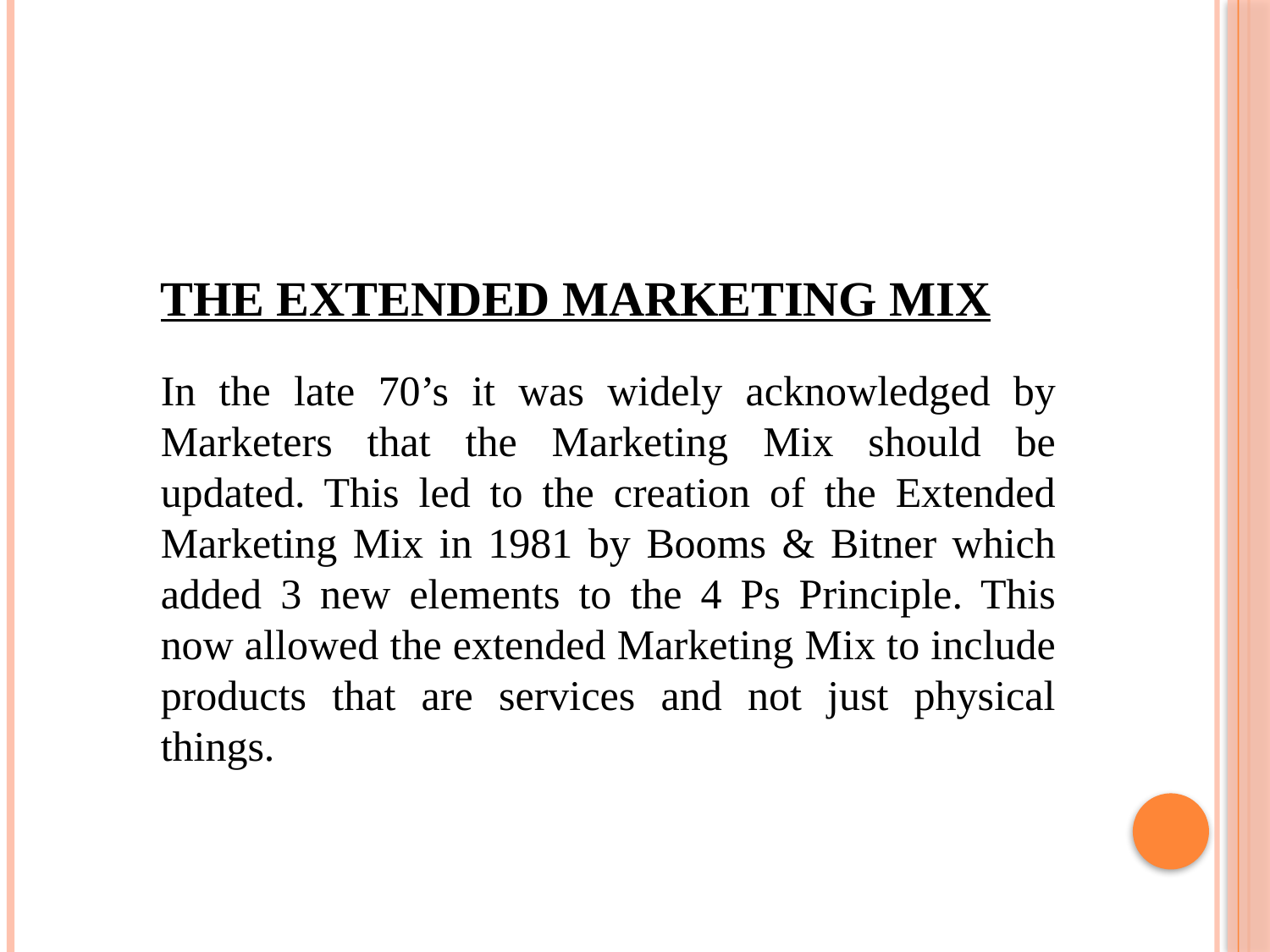

THE EXTENDED MARKETING MIX

In the late 70’s it was widely acknowledged by Marketers that the Marketing Mix should be updated. This led to the creation of the Extended Marketing Mix in 1981 by Booms & Bitner which added 3 new elements to the 4 Ps Principle. This now allowed the extended Marketing Mix to include products that are services and not just physical things.